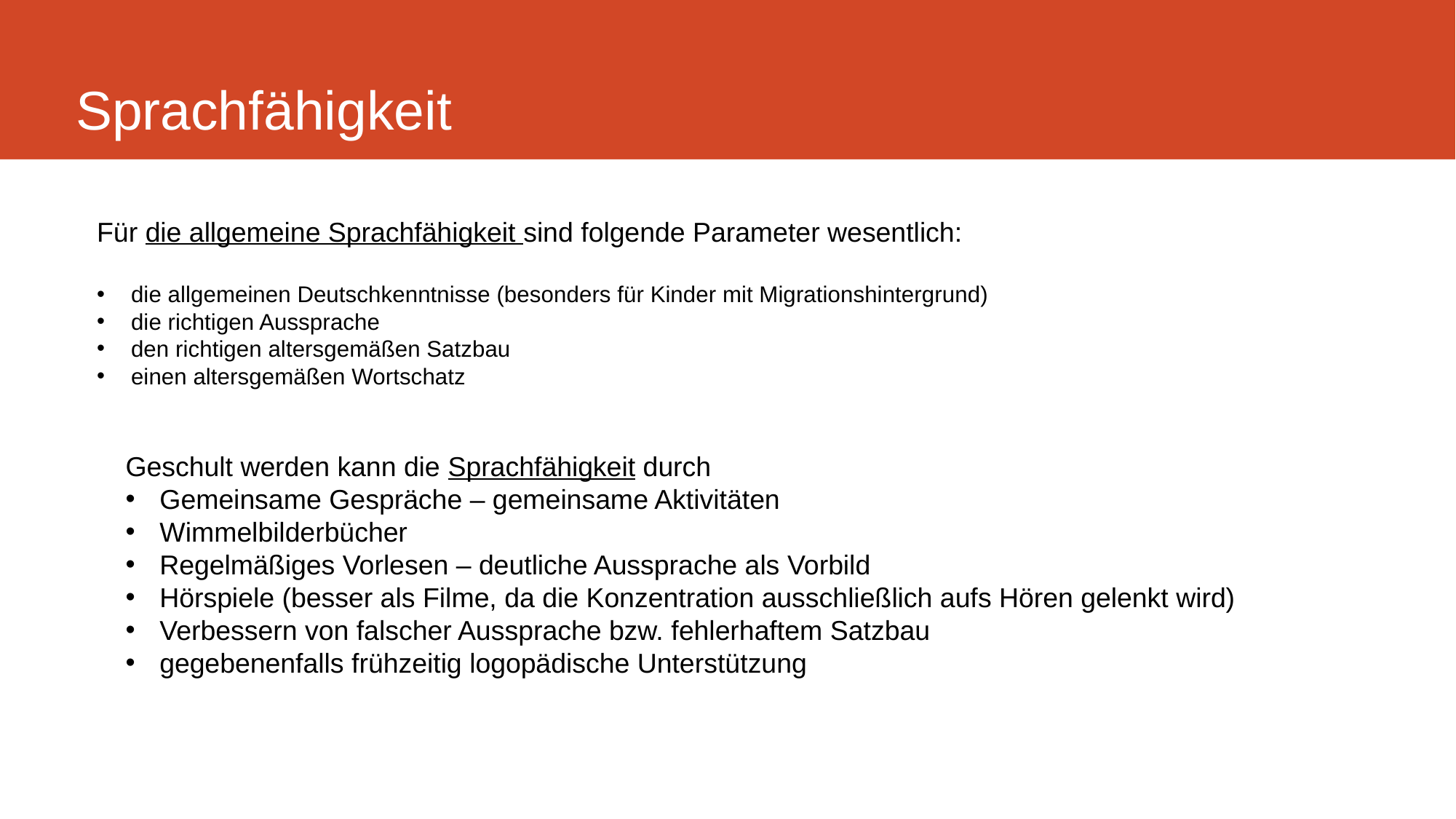

# Rechtliches  zur Schulanmeldung
Sprachfähigkeit
Für die allgemeine Sprachfähigkeit sind folgende Parameter wesentlich:

die allgemeinen Deutschkenntnisse (besonders für Kinder mit Migrationshintergrund)
die richtigen Aussprache
den richtigen altersgemäßen Satzbau
einen altersgemäßen Wortschatz
Geschult werden kann die Sprachfähigkeit durch
Gemeinsame Gespräche – gemeinsame Aktivitäten
Wimmelbilderbücher
Regelmäßiges Vorlesen – deutliche Aussprache als Vorbild
Hörspiele (besser als Filme, da die Konzentration ausschließlich aufs Hören gelenkt wird)
Verbessern von falscher Aussprache bzw. fehlerhaftem Satzbau
gegebenenfalls frühzeitig logopädische Unterstützung